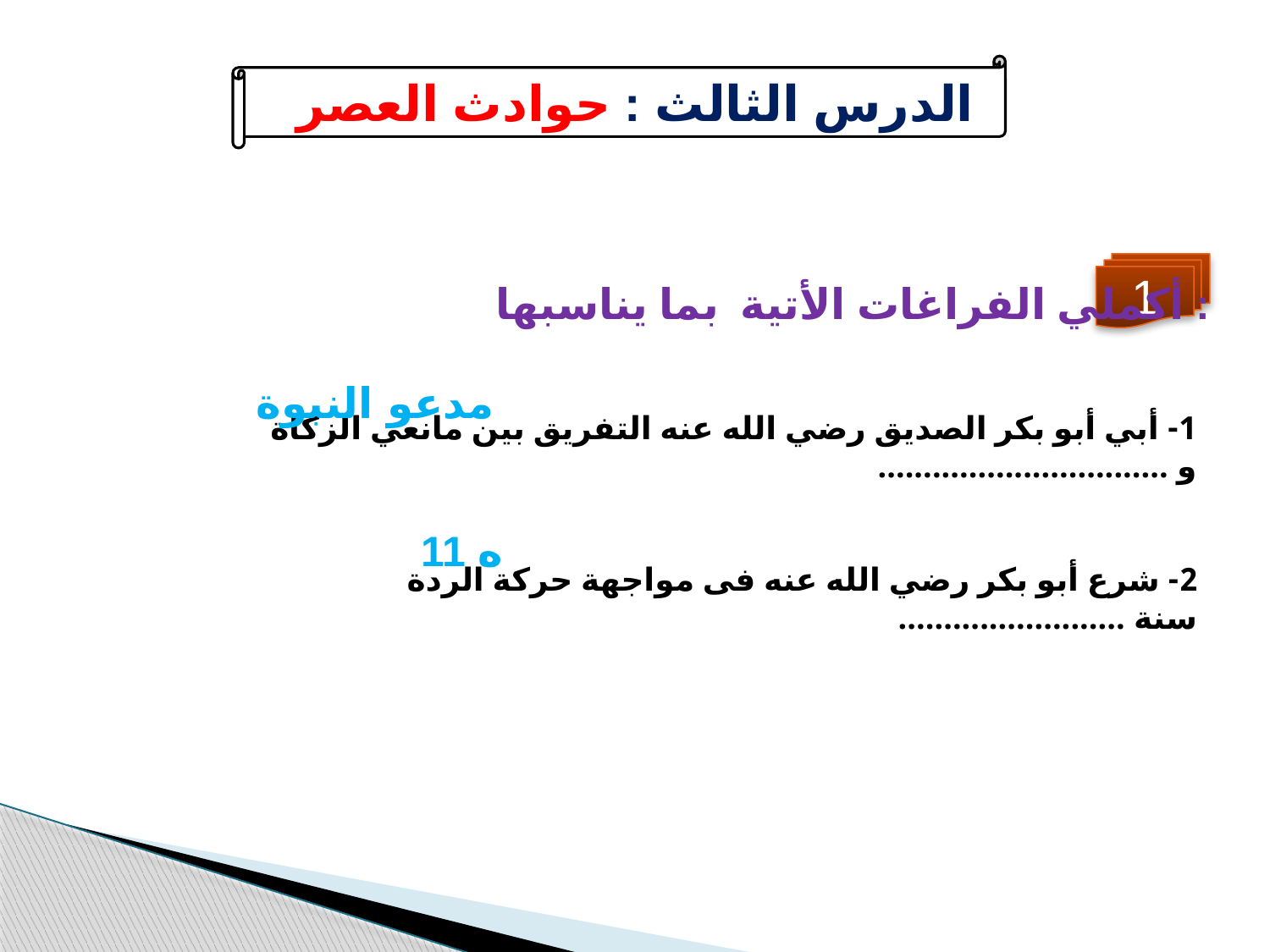

الدرس الثالث : حوادث العصر
1
أكملي الفراغات الأتية  بما يناسبها :
مدعو النبوة
1- أبي أبو بكر الصديق رضي الله عنه التفريق بين مانعي الزكاة و ................................
11 ه
2- شرع أبو بكر رضي الله عنه فى مواجهة حركة الردة سنة .........................